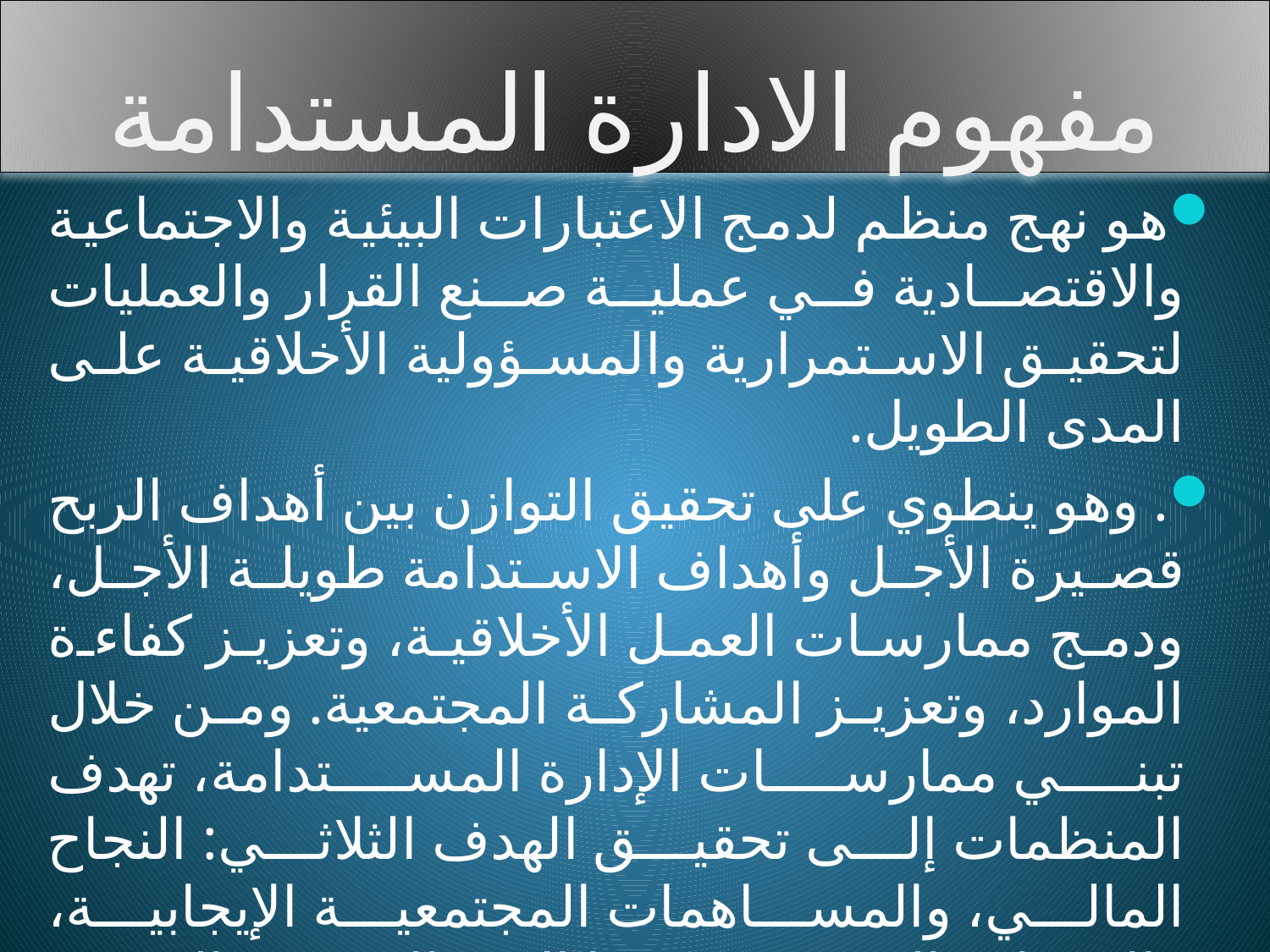

# مفهوم الادارة المستدامة
هو نهج منظم لدمج الاعتبارات البيئية والاجتماعية والاقتصادية في عملية صنع القرار والعمليات لتحقيق الاستمرارية والمسؤولية الأخلاقية على المدى الطويل.
. وهو ينطوي على تحقيق التوازن بين أهداف الربح قصيرة الأجل وأهداف الاستدامة طويلة الأجل، ودمج ممارسات العمل الأخلاقية، وتعزيز كفاءة الموارد، وتعزيز المشاركة المجتمعية. ومن خلال تبني ممارسات الإدارة المستدامة، تهدف المنظمات إلى تحقيق الهدف الثلاثي: النجاح المالي، والمساهمات المجتمعية الإيجابية، والإشراف البيئي. يعزز هذا النهج المرونة والسمعة ويضمن النمو المسؤول الذي يفيد الشركة والنظام البيئي الأوسع.